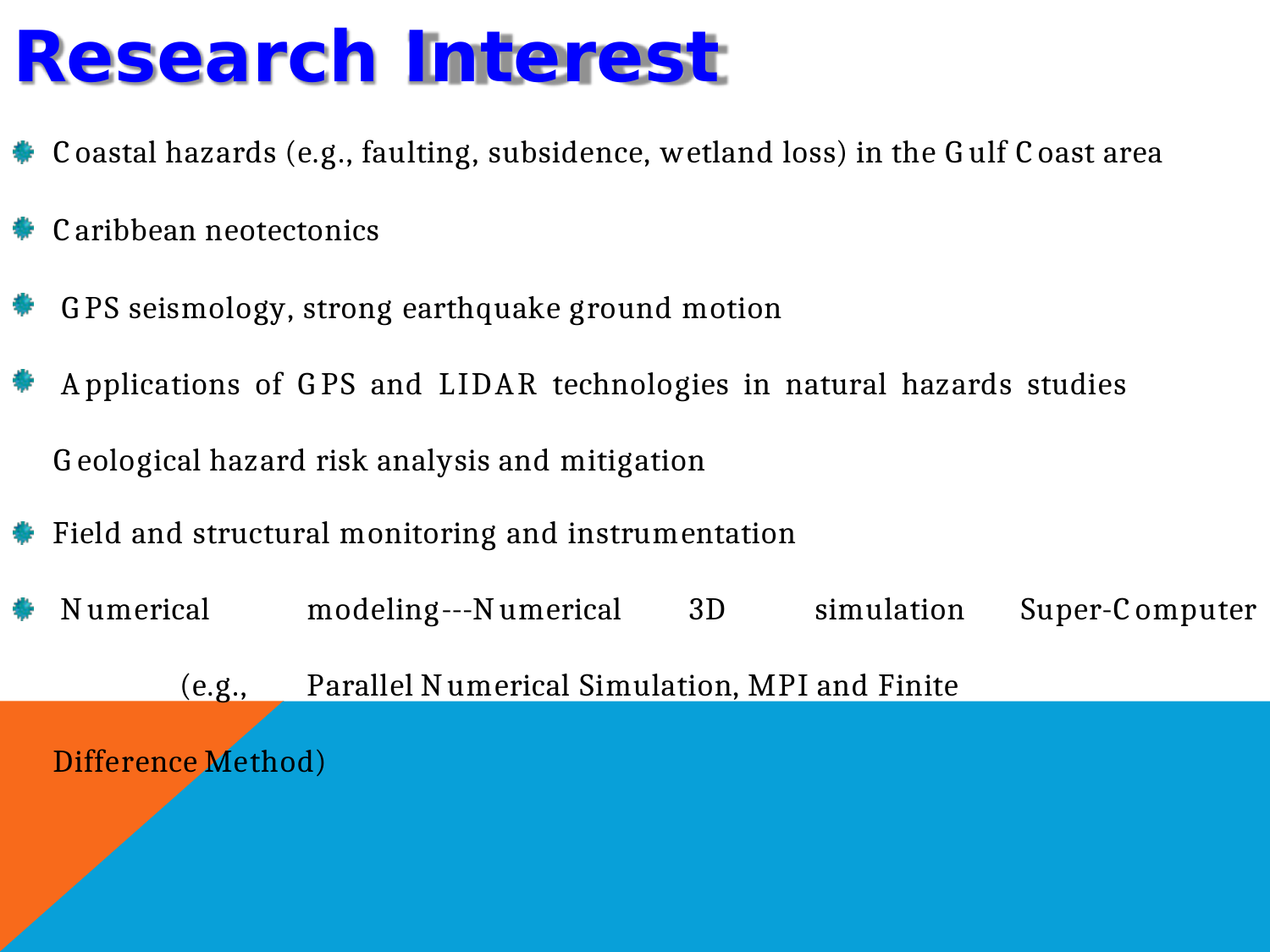

# Research Interest
Coastal hazards (e.g., faulting, subsidence, wetland loss) in the Gulf Coast area

Caribbean neotectonics

GPS seismology, strong earthquake ground motion
Applications  of  GPS  and  LIDAR  technologies  in  natural  hazards  studies  Geological hazard risk analysis and mitigation

Field and structural monitoring and instrumentation
Numerical	modeling---Numerical	3D	simulation	(e.g.,	Parallel Numerical Simulation, MPI and Finite Difference Method)

Super-Computer